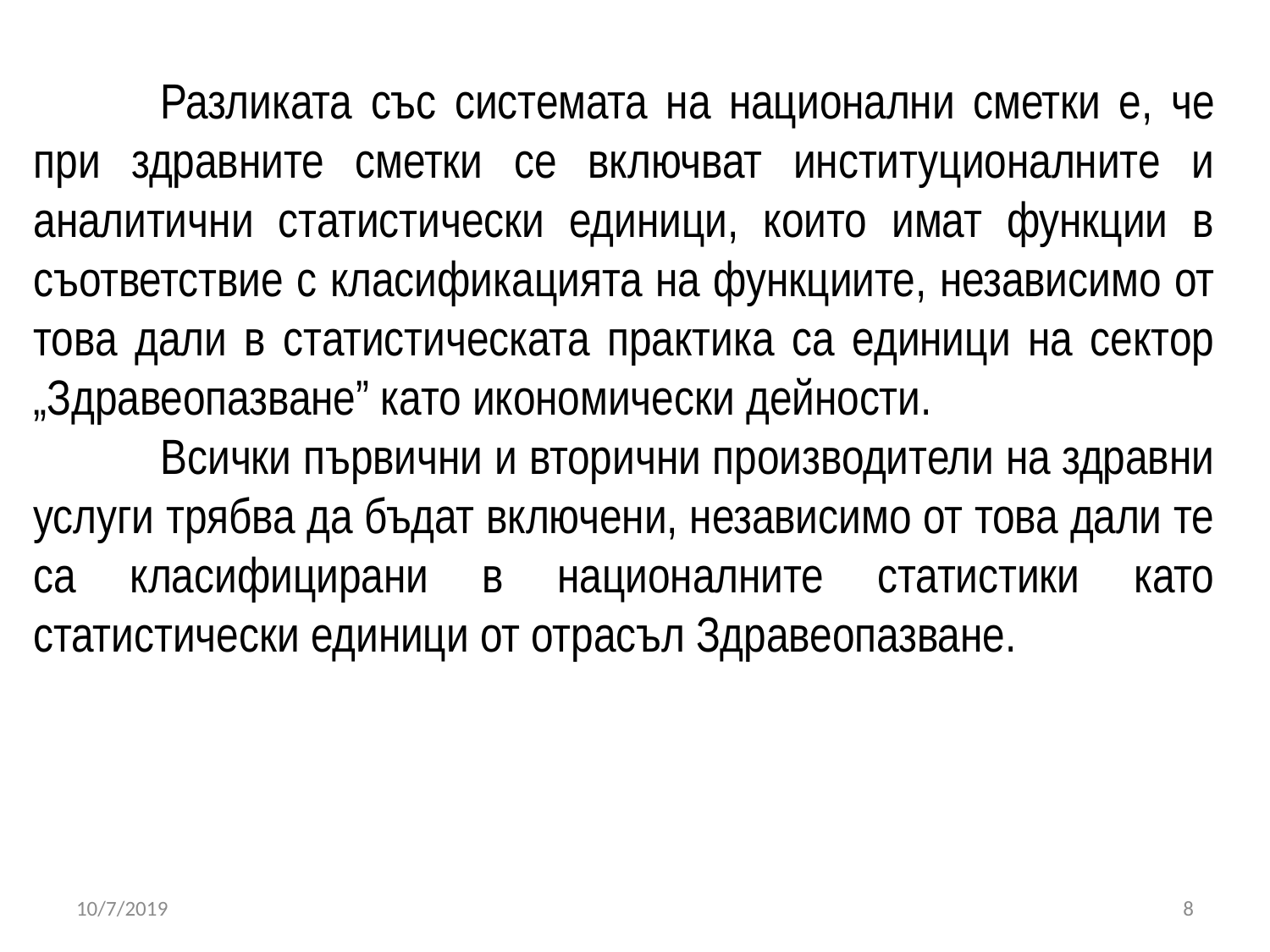

Разликата със системата на национални сметки е, че при здравните сметки се включват институционалните и аналитични статистически единици, които имат функции в съответствие с класификацията на функциите, независимо от това дали в статистическата практика са единици на сектор „Здравеопазване” като икономически дейности.
	Всички първични и вторични производители на здравни услуги трябва да бъдат включени, независимо от това дали те са класифицирани в националните статистики като статистически единици от отрасъл Здравеопазване.
10/7/2019
8